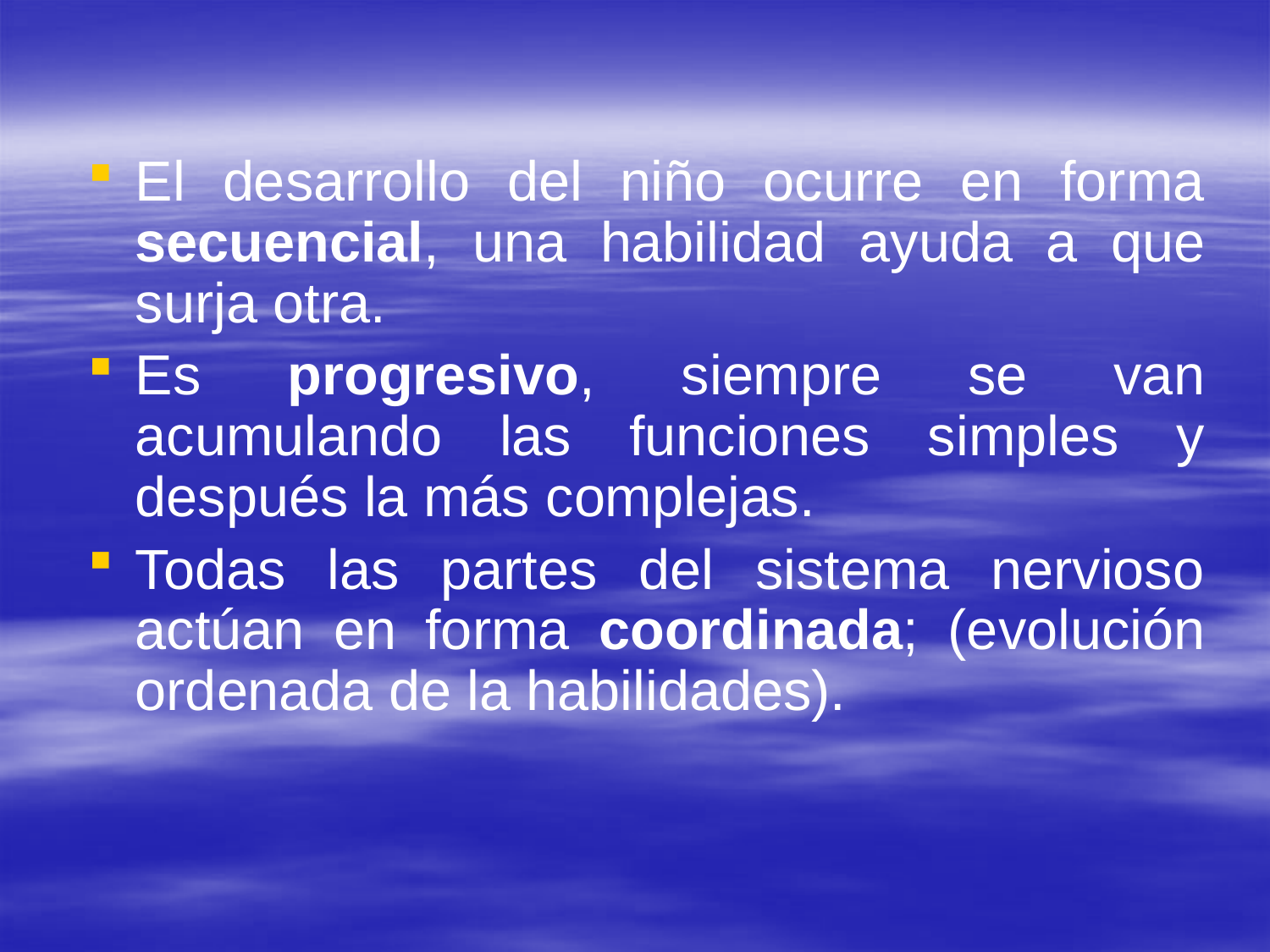

#
El desarrollo del niño ocurre en forma secuencial, una habilidad ayuda a que surja otra.
Es progresivo, siempre se van acumulando las funciones simples y después la más complejas.
Todas las partes del sistema nervioso actúan en forma coordinada; (evolución ordenada de la habilidades).